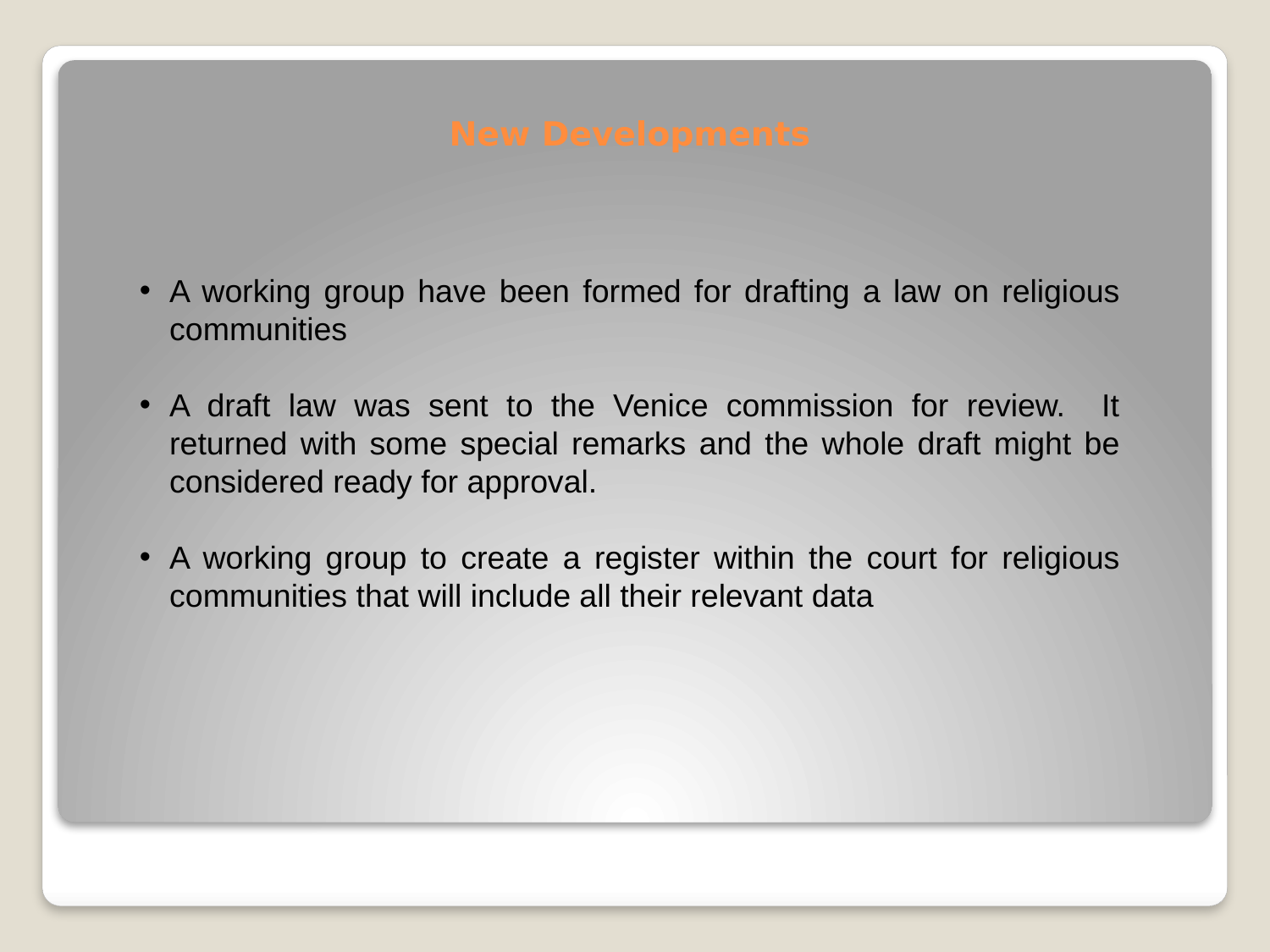

# New Developments
A working group have been formed for drafting a law on religious communities

A draft law was sent to the Venice commission for review.  It returned with some special remarks and the whole draft might be considered ready for approval.

A working group to create a register within the court for religious communities that will include all their relevant data